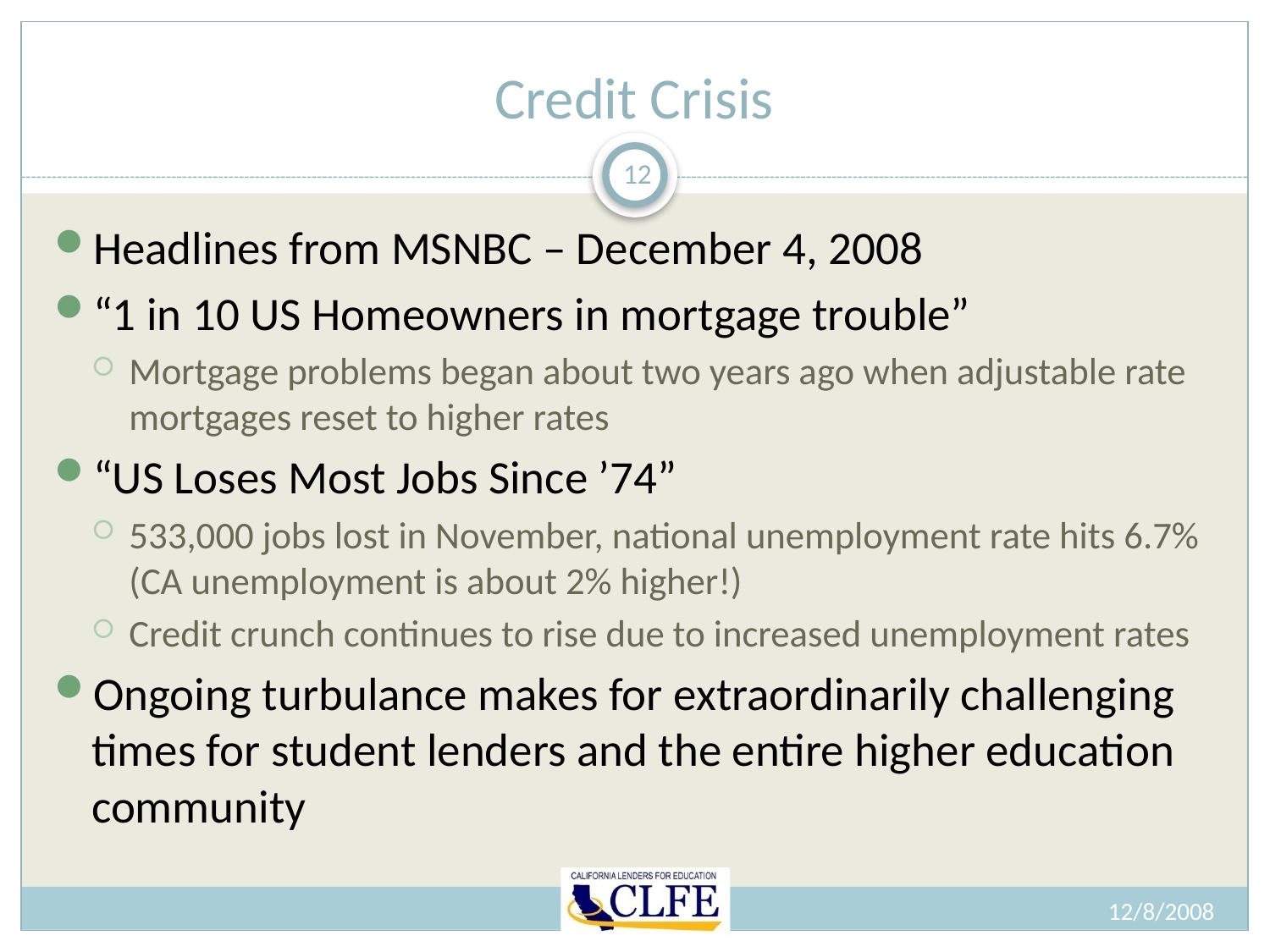

# Credit Crisis
12
Headlines from MSNBC – December 4, 2008
“1 in 10 US Homeowners in mortgage trouble”
Mortgage problems began about two years ago when adjustable rate mortgages reset to higher rates
“US Loses Most Jobs Since ’74”
533,000 jobs lost in November, national unemployment rate hits 6.7%  (CA unemployment is about 2% higher!)
Credit crunch continues to rise due to increased unemployment rates
Ongoing turbulance makes for extraordinarily challenging times for student lenders and the entire higher education community
12/8/2008